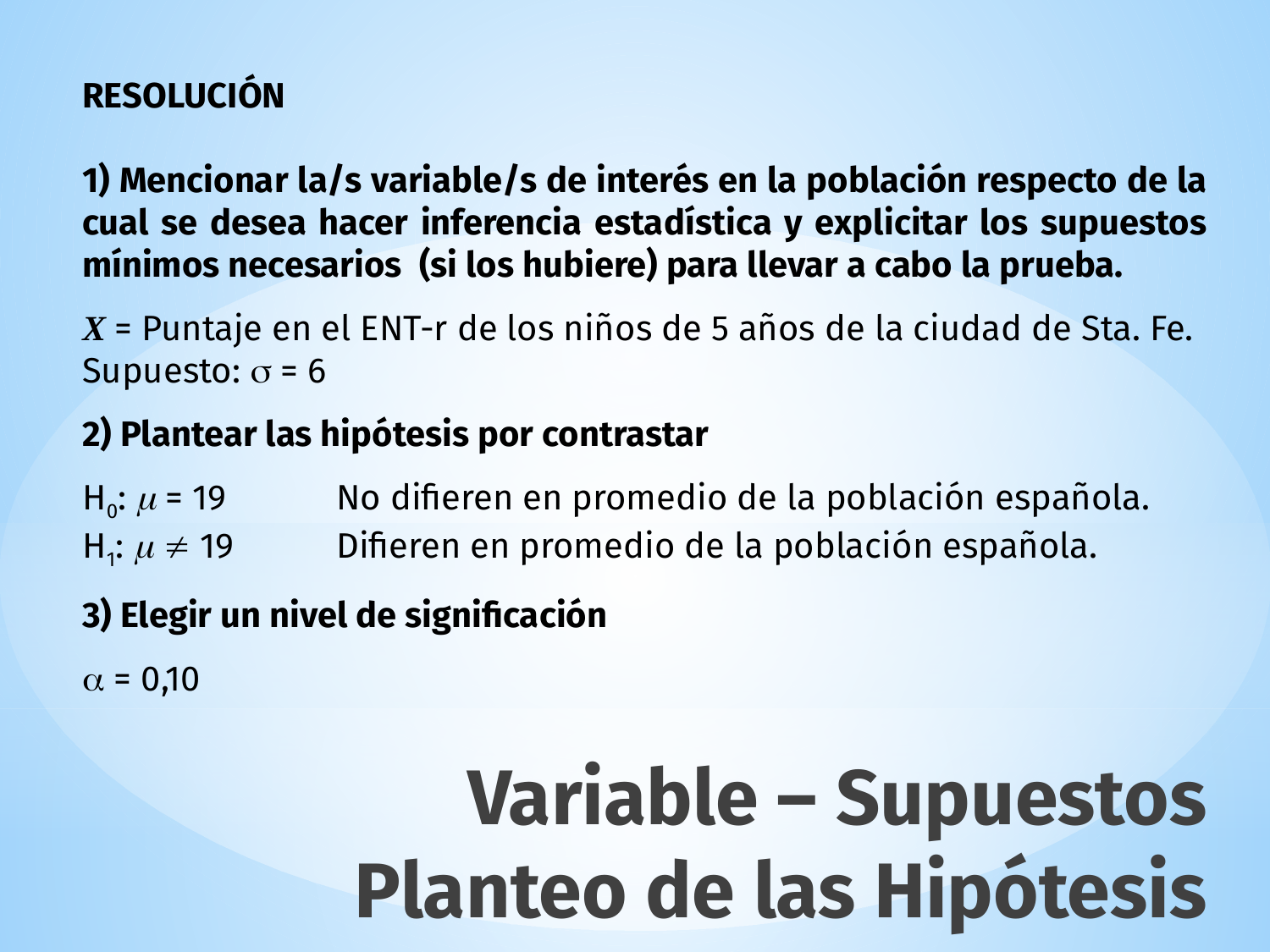

RESOLUCIÓN

1) Mencionar la/s variable/s de interés en la población respecto de la cual se desea hacer inferencia estadística y explicitar los supuestos mínimos necesarios  (si los hubiere) para llevar a cabo la prueba.
X = Puntaje en el ENT-r de los niños de 5 años de la ciudad de Sta. Fe.
Supuesto: σ = 6
2) Plantear las hipótesis por contrastar
H0: μ = 19	No difieren en promedio de la población española.
H1: μ ≠ 19	Difieren en promedio de la población española.
3) Elegir un nivel de significación
α = 0,10
Variable – Supuestos Planteo de las Hipótesis